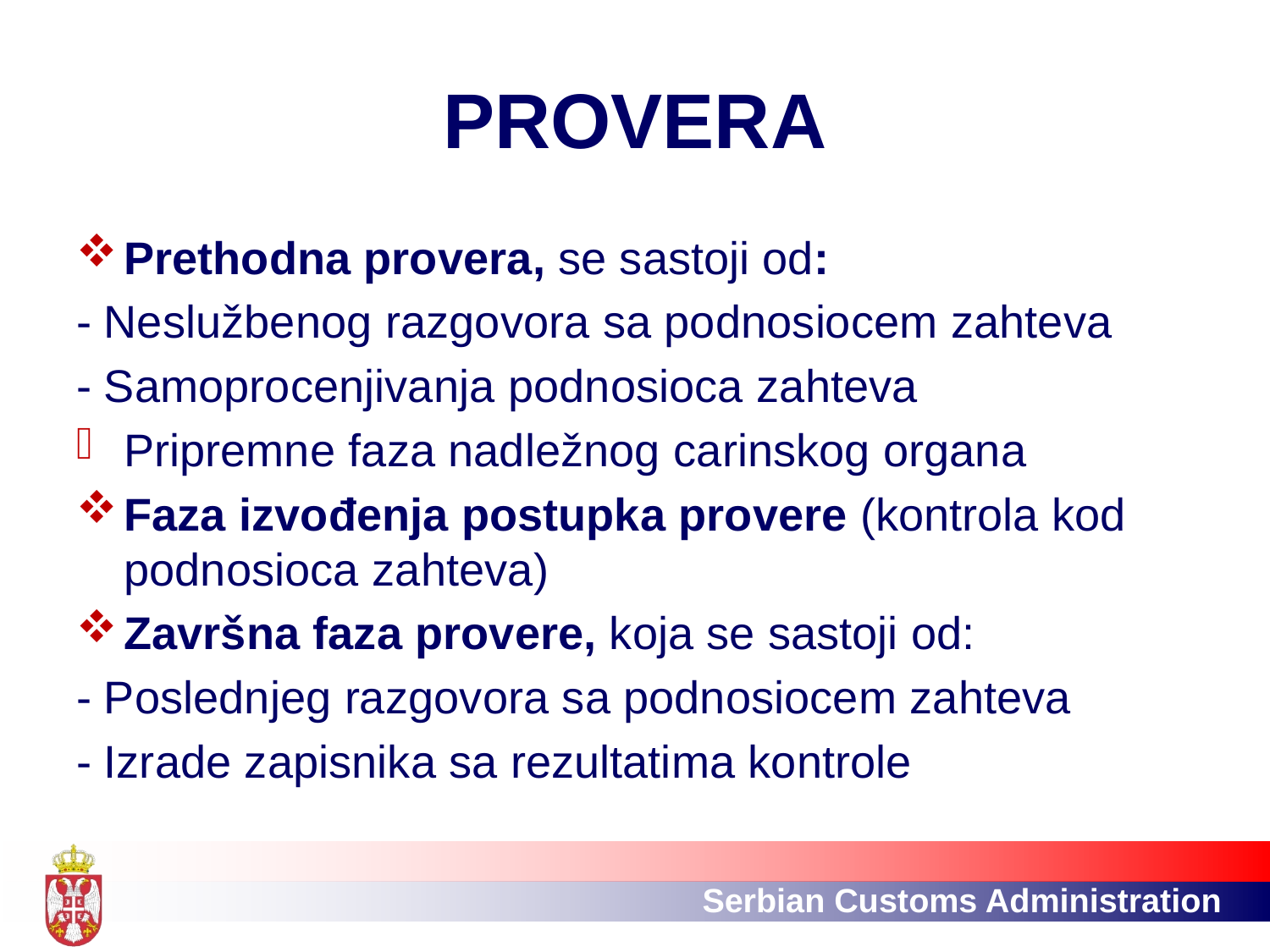

# PROVERA
Prethodna provera, se sastoji od:
- Neslužbenog razgovora sa podnosiocem zahteva
- Samoprocenjivanja podnosioca zahteva
Pripremne faza nadležnog carinskog organa
Faza izvođenja postupka provere (kontrola kod podnosioca zahteva)
Završna faza provere, koja se sastoji od:
- Poslednjeg razgovora sa podnosiocem zahteva
- Izrade zapisnika sa rezultatima kontrole